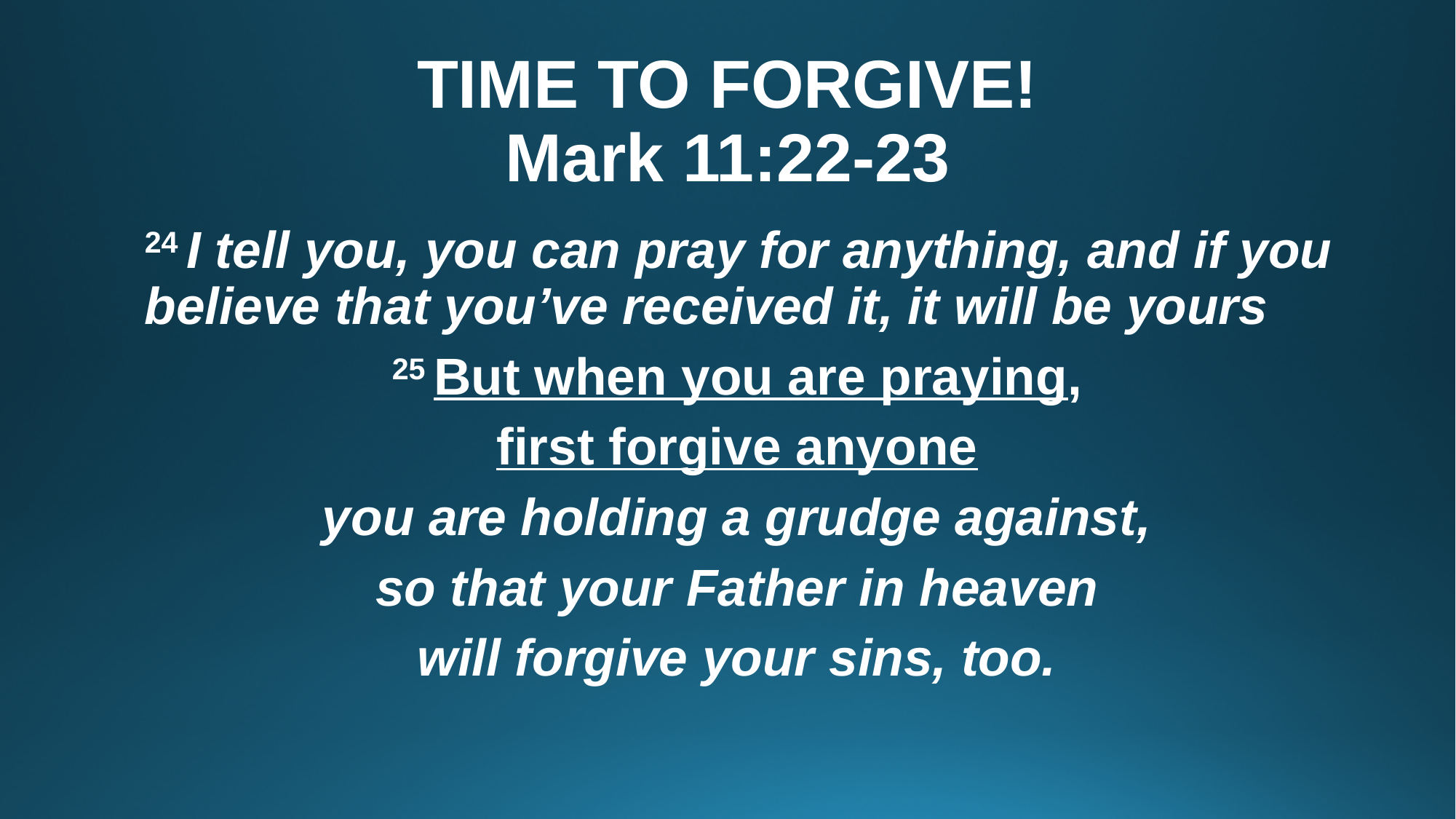

# TIME TO FORGIVE! Mark 11:22-23
24 I tell you, you can pray for anything, and if you believe that you’ve received it, it will be yours
25 But when you are praying,
first forgive anyone
you are holding a grudge against,
so that your Father in heaven
will forgive your sins, too.